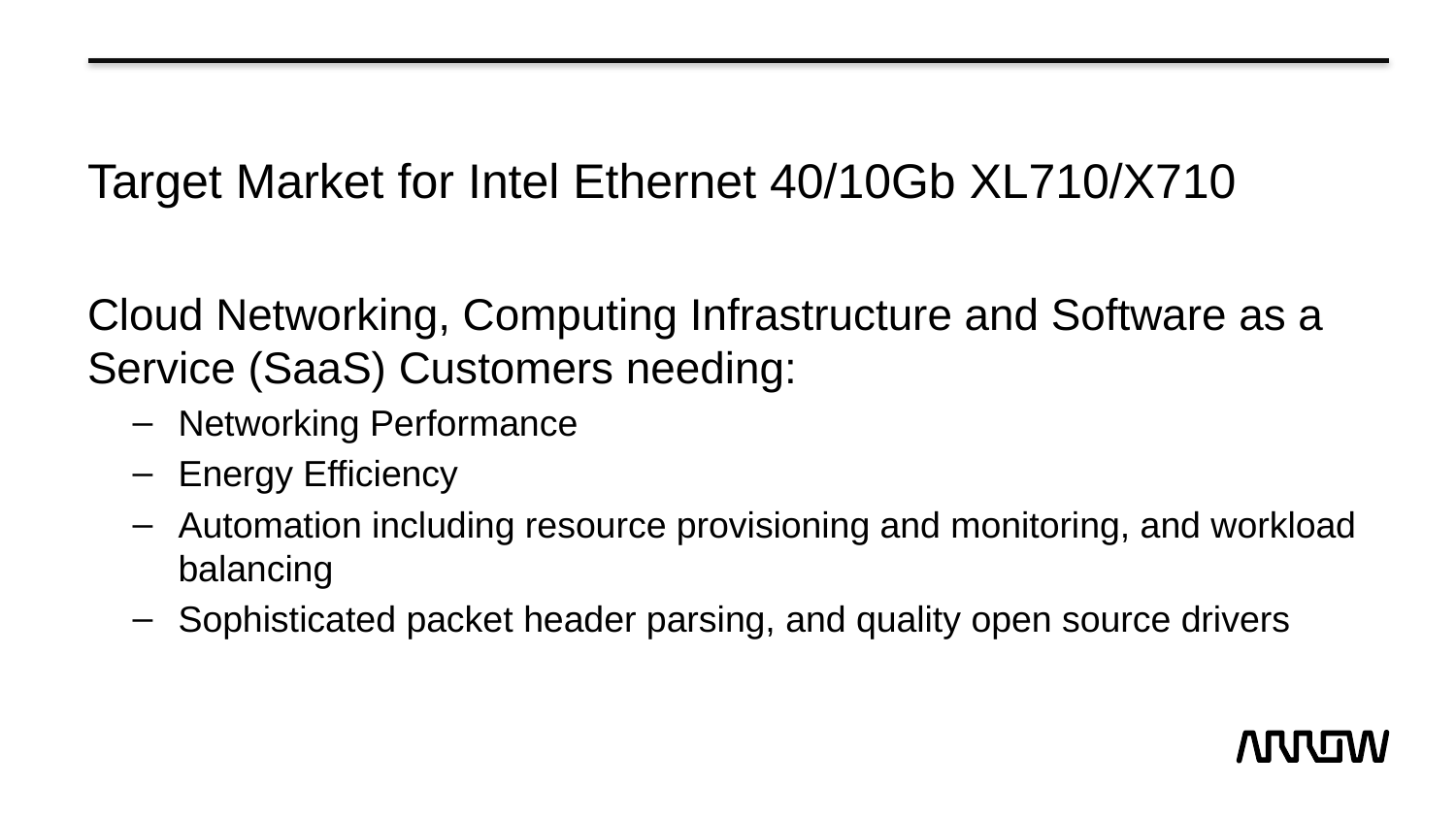

# Target Market for Intel Ethernet 40/10Gb XL710/X710
Cloud Networking, Computing Infrastructure and Software as a Service (SaaS) Customers needing:
Networking Performance
Energy Efficiency
Automation including resource provisioning and monitoring, and workload balancing
Sophisticated packet header parsing, and quality open source drivers